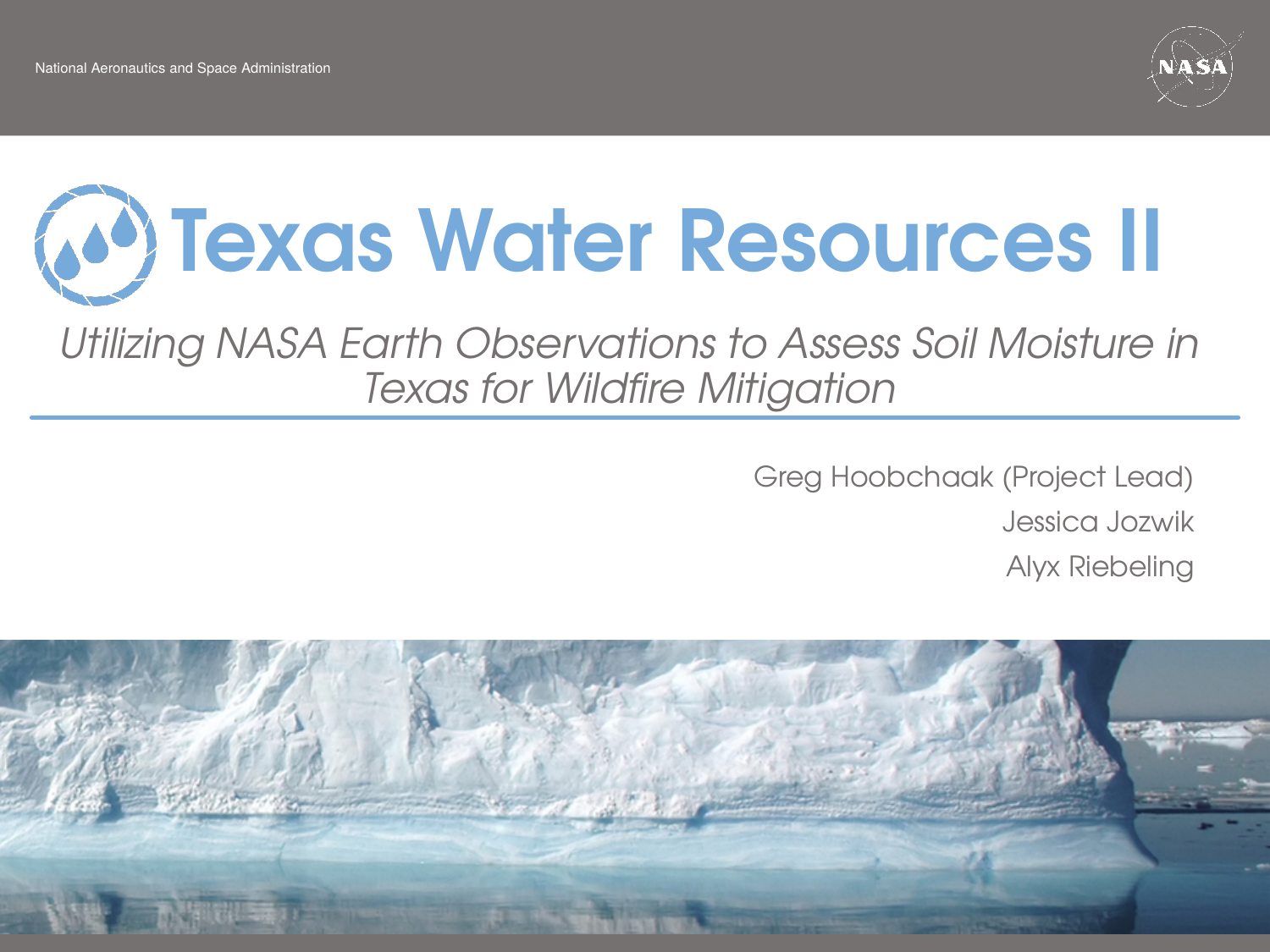

Texas Water Resources II
Utilizing NASA Earth Observations to Assess Soil Moisture in Texas for Wildfire Mitigation

Greg Hoobchaak (Project Lead)
Jessica Jozwik
Alyx Riebeling